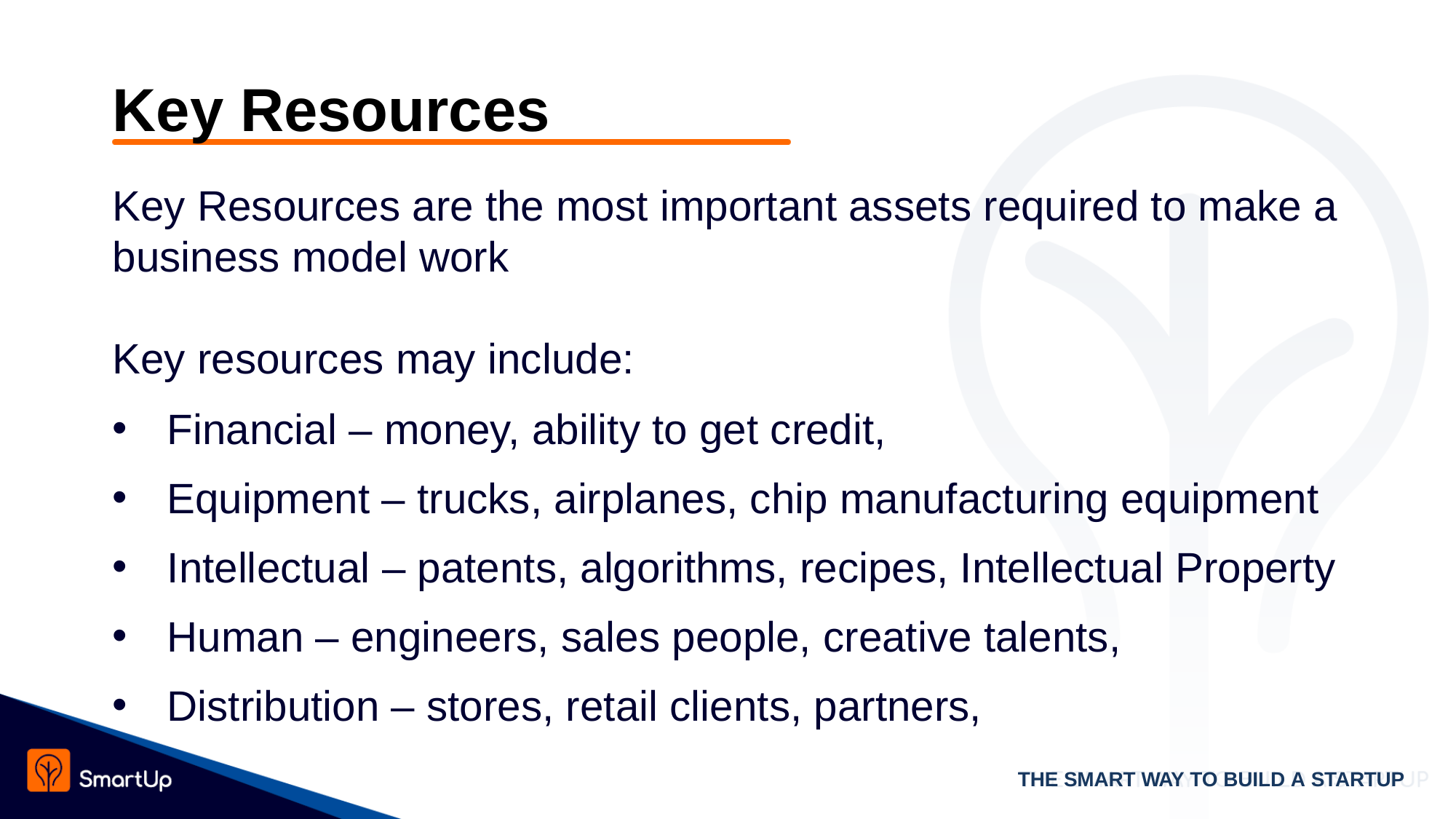

# Key Resources
Key Resources are the most important assets required to make a
business model work

Key resources may include:
Financial – money, ability to get credit,
Equipment – trucks, airplanes, chip manufacturing equipment
Intellectual – patents, algorithms, recipes, Intellectual Property
Human – engineers, sales people, creative talents,
Distribution – stores, retail clients, partners,
THE SMART WAY TO BUILD A STARTUP